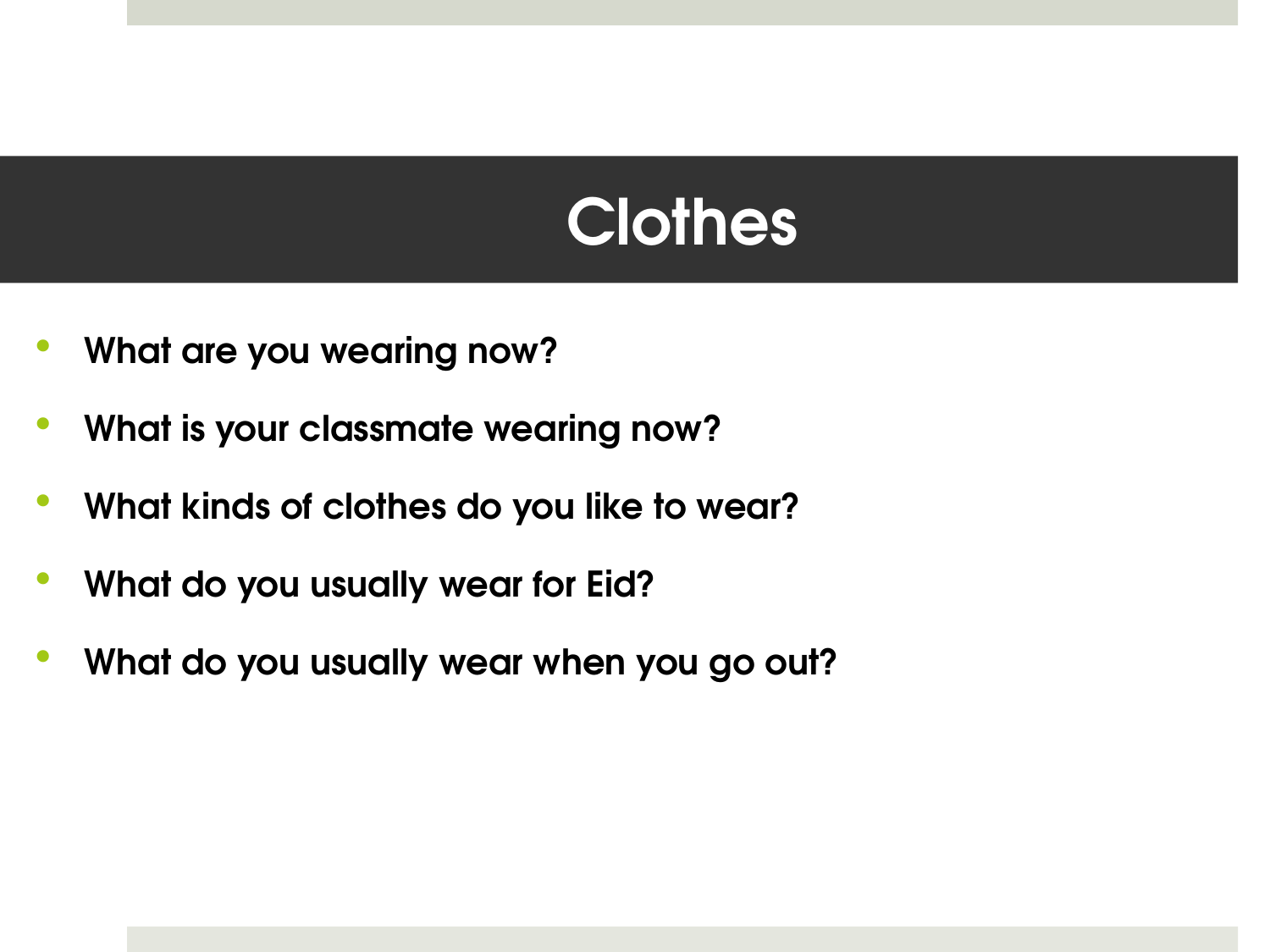

# Clothes
What are you wearing now?
What is your classmate wearing now?
What kinds of clothes do you like to wear?
What do you usually wear for Eid?
What do you usually wear when you go out?